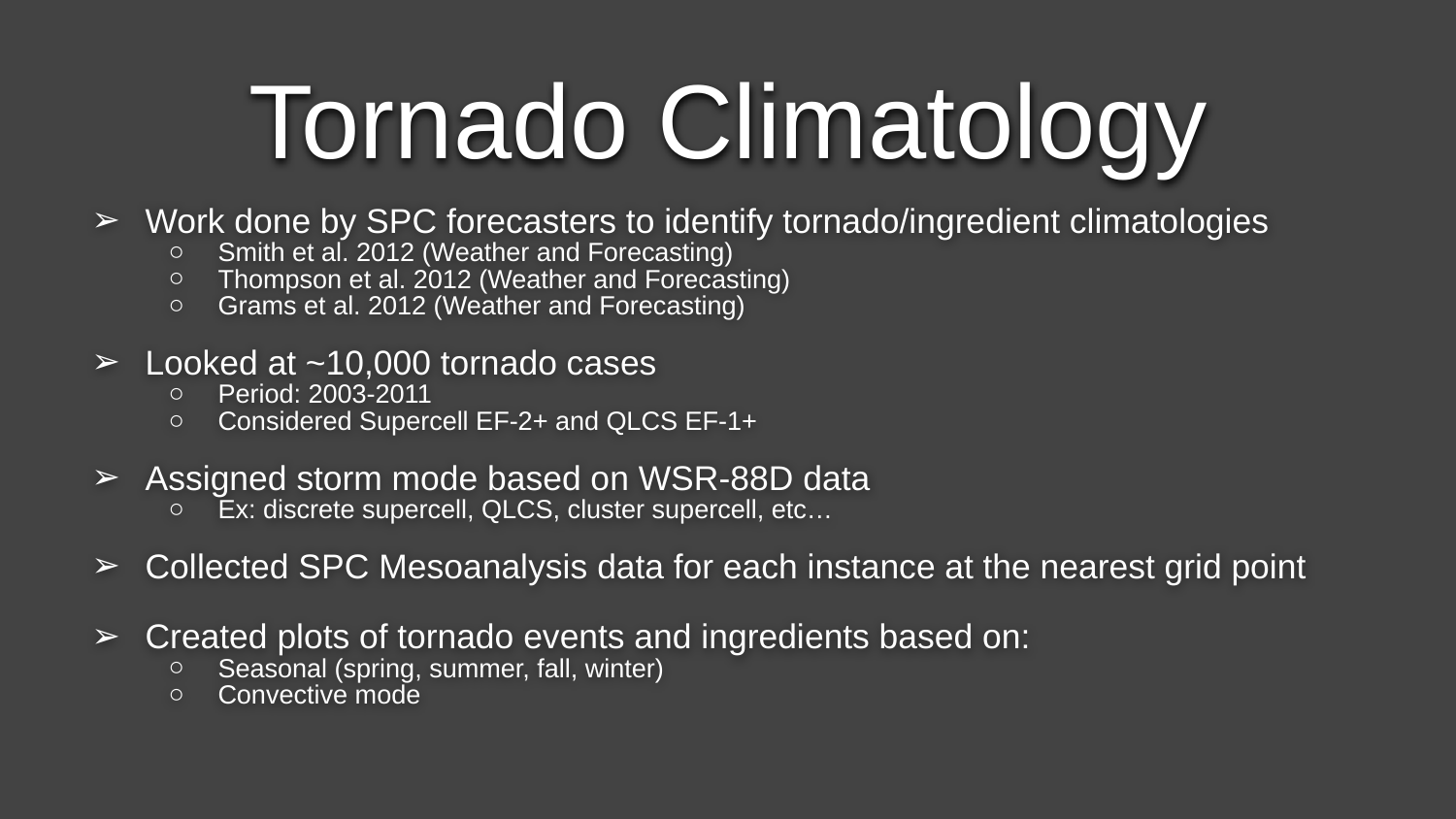

Tornado Climatology
Work done by SPC forecasters to identify tornado/ingredient climatologies
Smith et al. 2012 (Weather and Forecasting)
Thompson et al. 2012 (Weather and Forecasting)
Grams et al. 2012 (Weather and Forecasting)

Looked at ~10,000 tornado cases
Period: 2003-2011
Considered Supercell EF-2+ and QLCS EF-1+

Assigned storm mode based on WSR-88D data
Ex: discrete supercell, QLCS, cluster supercell, etc…

Collected SPC Mesoanalysis data for each instance at the nearest grid point

Created plots of tornado events and ingredients based on:
Seasonal (spring, summer, fall, winter)
Convective mode